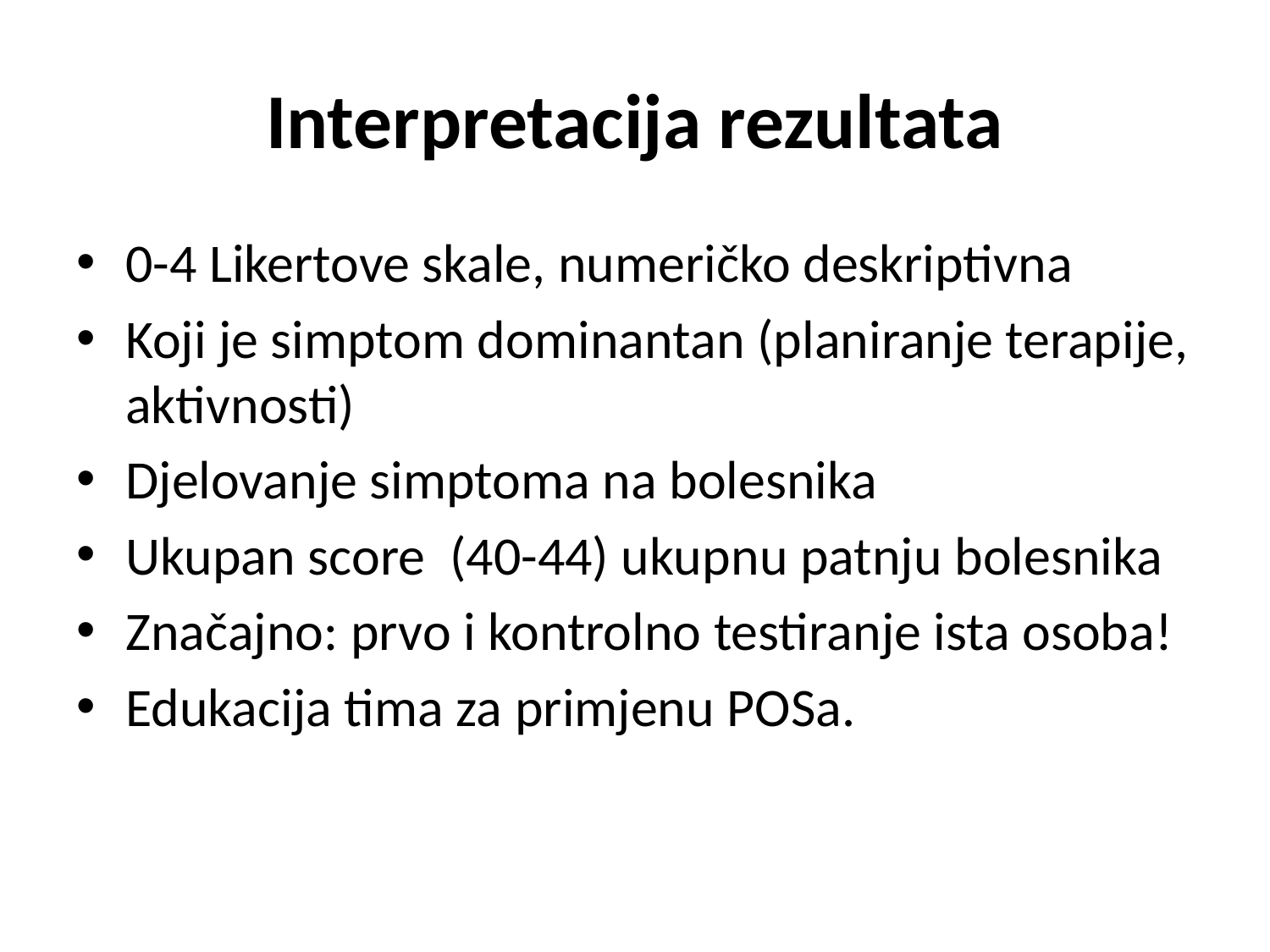

# Interpretacija rezultata
0-4 Likertove skale, numeričko deskriptivna
Koji je simptom dominantan (planiranje terapije, aktivnosti)
Djelovanje simptoma na bolesnika
Ukupan score  (40-44) ukupnu patnju bolesnika
Značajno: prvo i kontrolno testiranje ista osoba!
Edukacija tima za primjenu POSa.